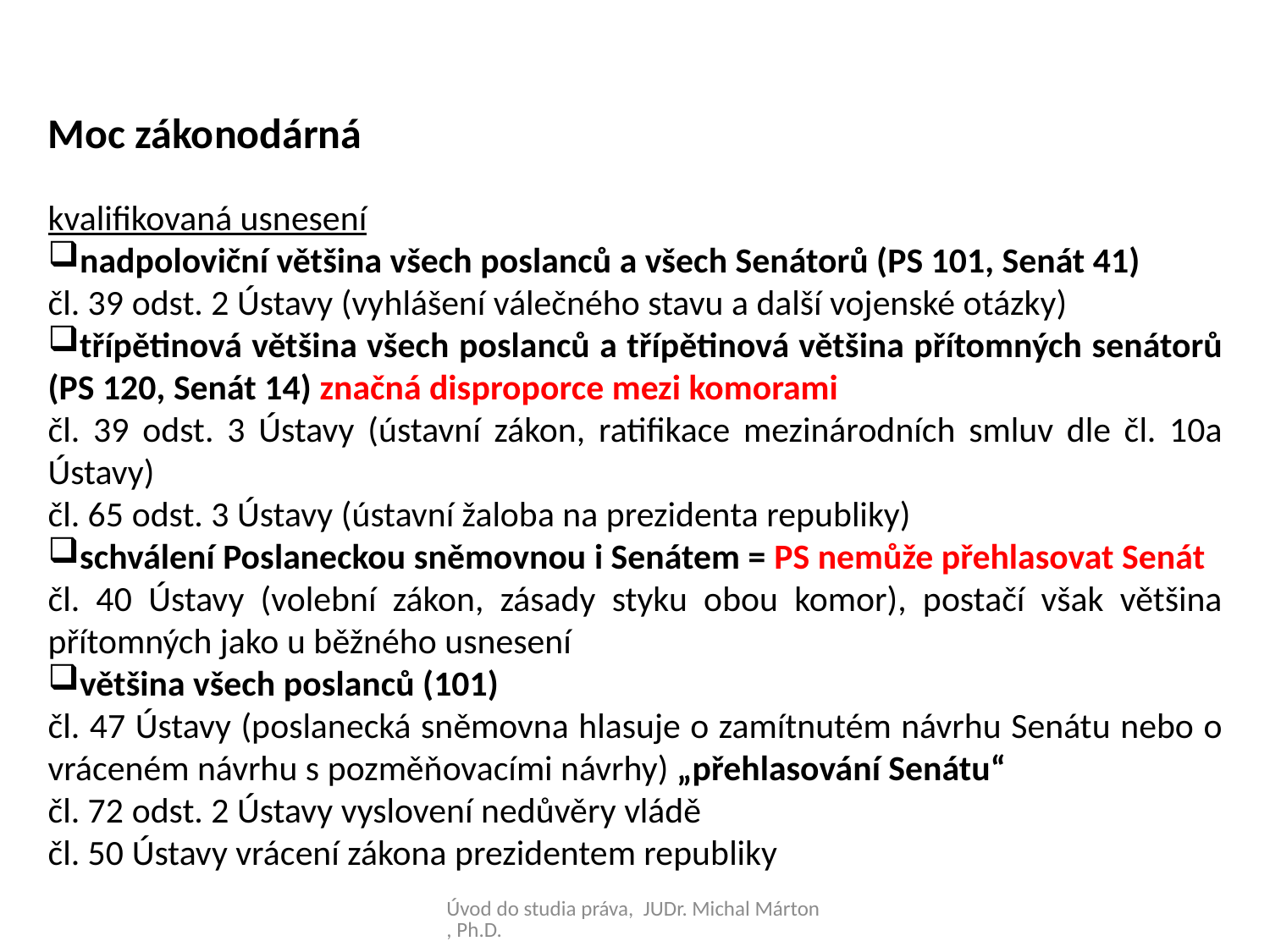

Moc zákonodárná

kvalifikovaná usnesení
nadpoloviční většina všech poslanců a všech Senátorů (PS 101, Senát 41)
čl. 39 odst. 2 Ústavy (vyhlášení válečného stavu a další vojenské otázky)
třípětinová většina všech poslanců a třípětinová většina přítomných senátorů (PS 120, Senát 14) značná disproporce mezi komorami
čl. 39 odst. 3 Ústavy (ústavní zákon, ratifikace mezinárodních smluv dle čl. 10a Ústavy)
čl. 65 odst. 3 Ústavy (ústavní žaloba na prezidenta republiky)
schválení Poslaneckou sněmovnou i Senátem = PS nemůže přehlasovat Senát
čl. 40 Ústavy (volební zákon, zásady styku obou komor), postačí však většina přítomných jako u běžného usnesení
většina všech poslanců (101)
čl. 47 Ústavy (poslanecká sněmovna hlasuje o zamítnutém návrhu Senátu nebo o vráceném návrhu s pozměňovacími návrhy) „přehlasování Senátu“
čl. 72 odst. 2 Ústavy vyslovení nedůvěry vládě
čl. 50 Ústavy vrácení zákona prezidentem republiky

Úvod do studia práva,  JUDr. Michal Márton, Ph.D.